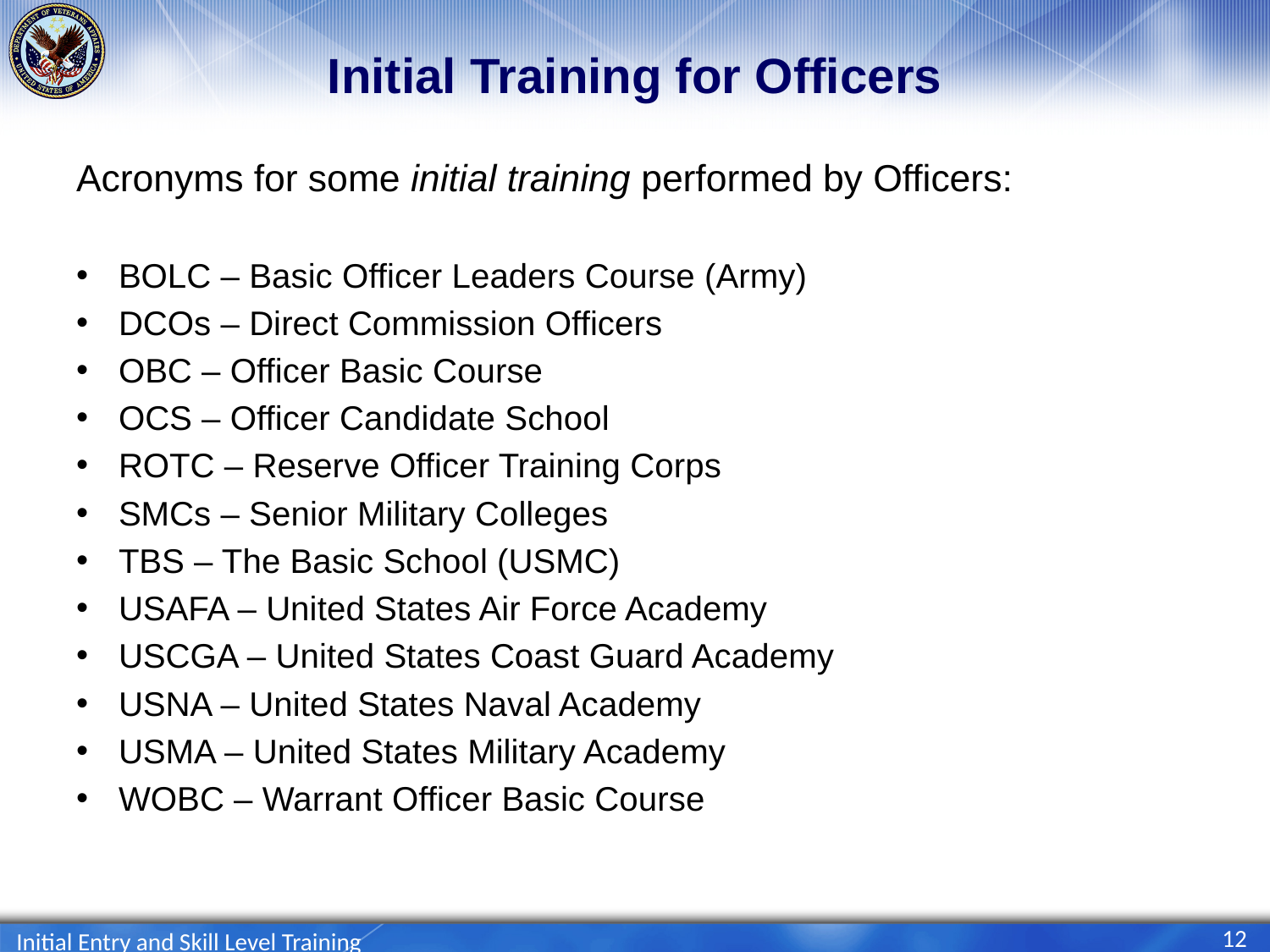

# Initial Training for Officers
Acronyms for some initial training performed by Officers:

BOLC – Basic Officer Leaders Course (Army)
DCOs – Direct Commission Officers
OBC – Officer Basic Course
OCS – Officer Candidate School
ROTC – Reserve Officer Training Corps
SMCs – Senior Military Colleges
TBS – The Basic School (USMC)
USAFA – United States Air Force Academy
USCGA – United States Coast Guard Academy
USNA – United States Naval Academy
USMA – United States Military Academy
WOBC – Warrant Officer Basic Course

12
Initial Entry and Skill Level Training